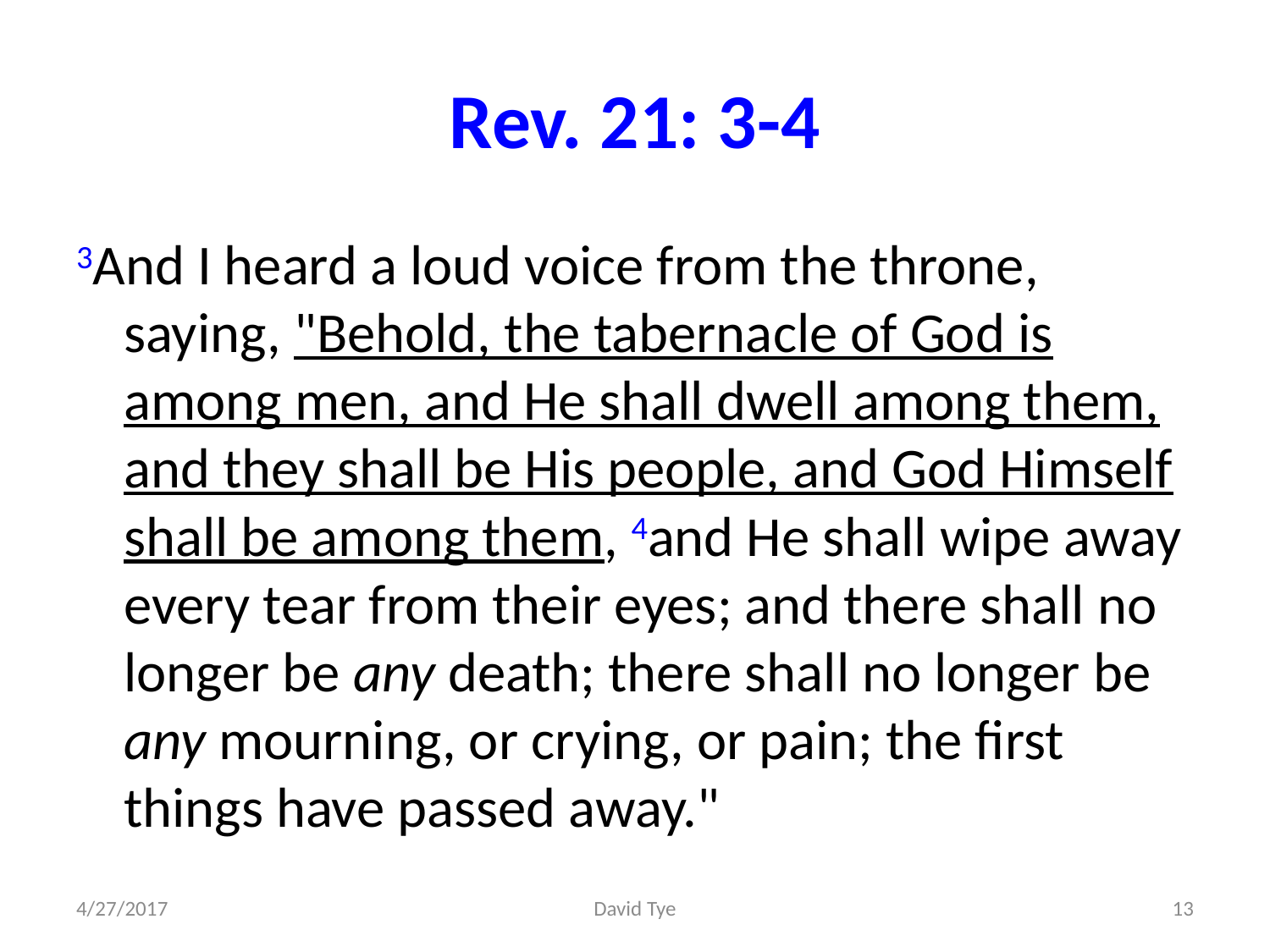

# Rev. 21: 3-4
3And I heard a loud voice from the throne, saying, "Behold, the tabernacle of God is among men, and He shall dwell among them, and they shall be His people, and God Himself shall be among them, 4and He shall wipe away every tear from their eyes; and there shall no longer be any death; there shall no longer be any mourning, or crying, or pain; the first things have passed away."
4/27/2017
David Tye
13